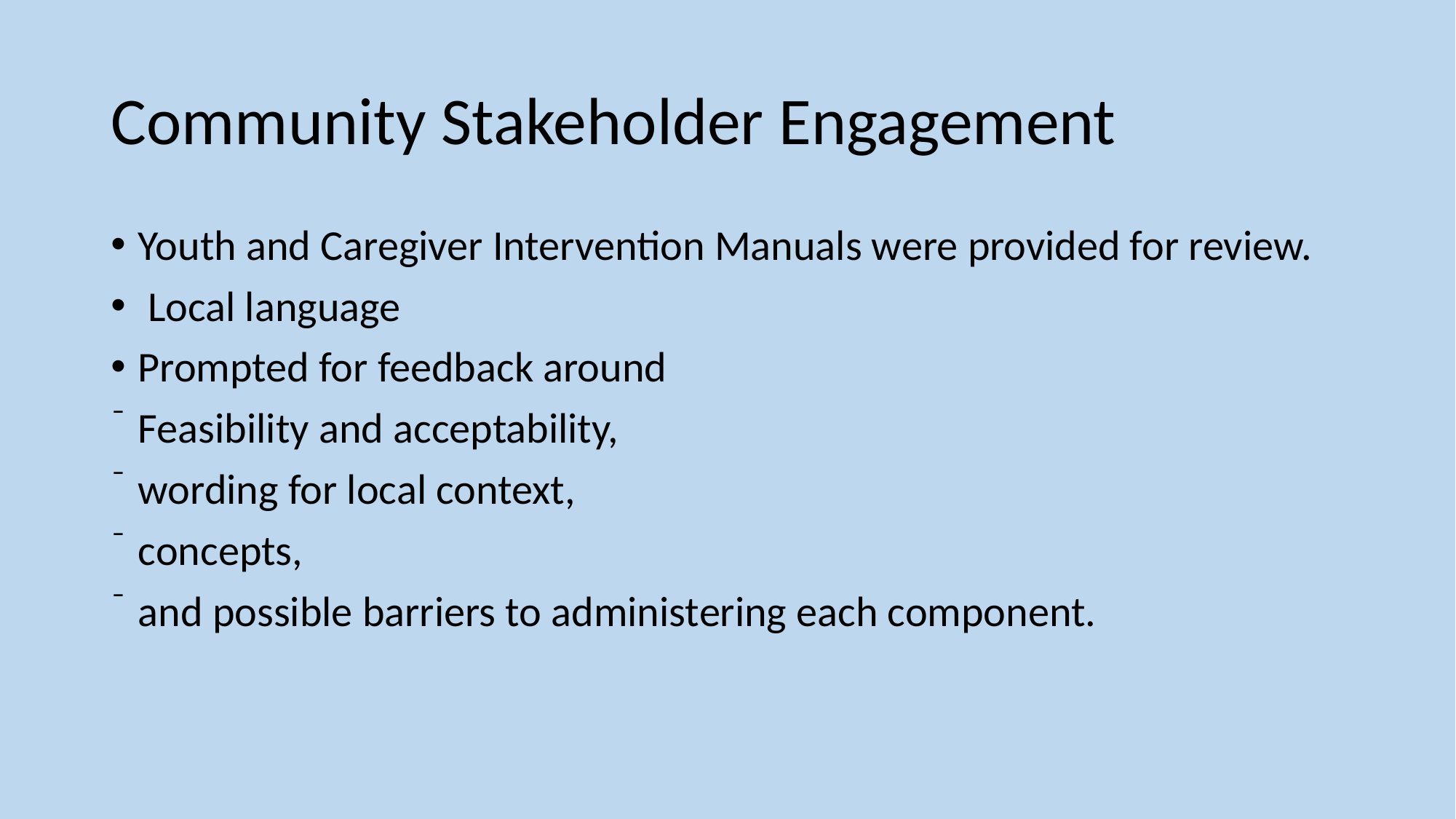

# Community Stakeholder Engagement
Youth and Caregiver Intervention Manuals were provided for review.
 Local language
Prompted for feedback around
Feasibility and acceptability,
wording for local context,
concepts,
and possible barriers to administering each component.